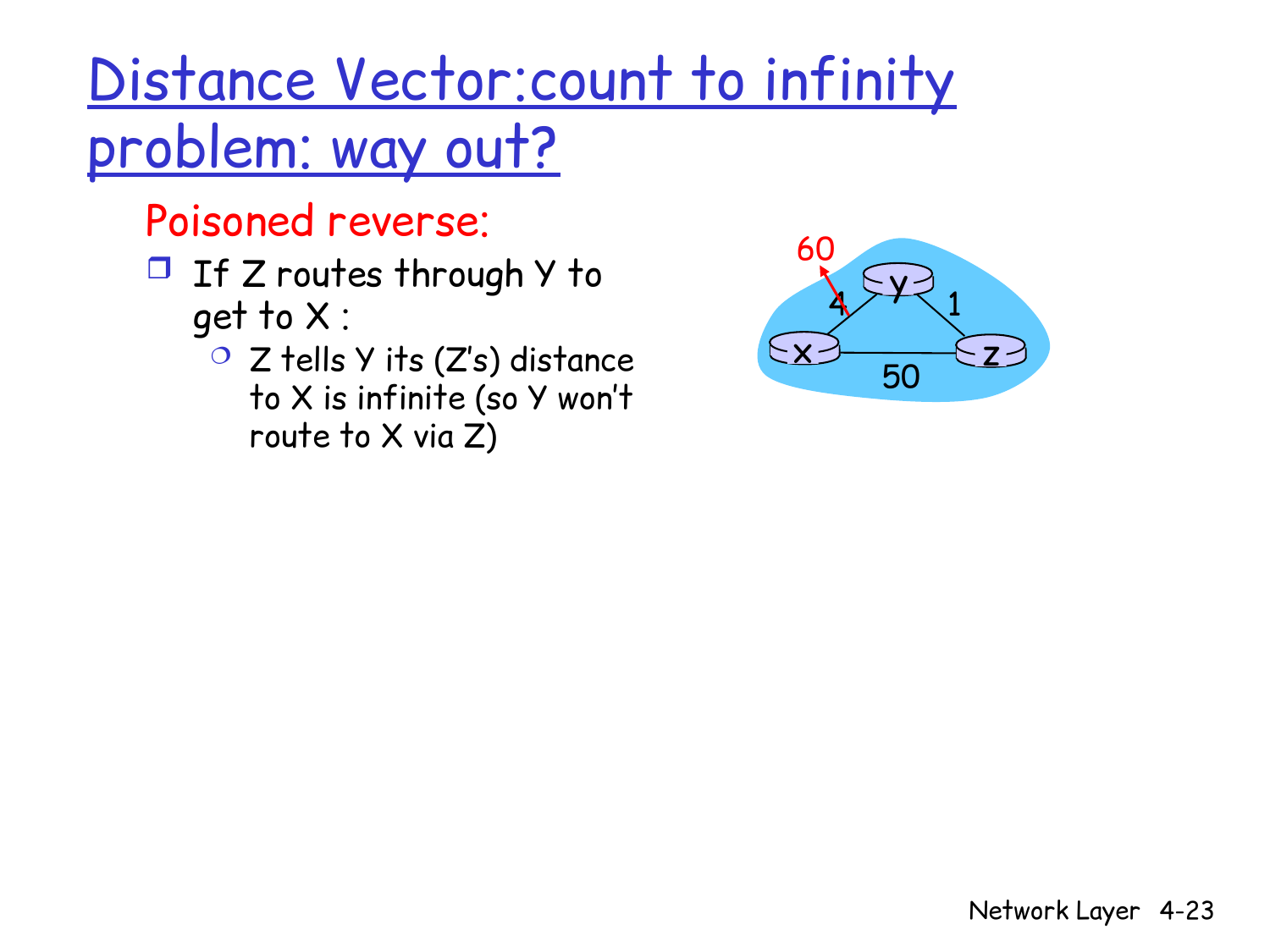

# Distance Vector:count to infinity problem: way out?
Poisoned reverse:
If Z routes through Y to get to X :
Z tells Y its (Z’s) distance to X is infinite (so Y won’t route to X via Z)
60

y

4
1

x

z

50

Network Layer
4-23